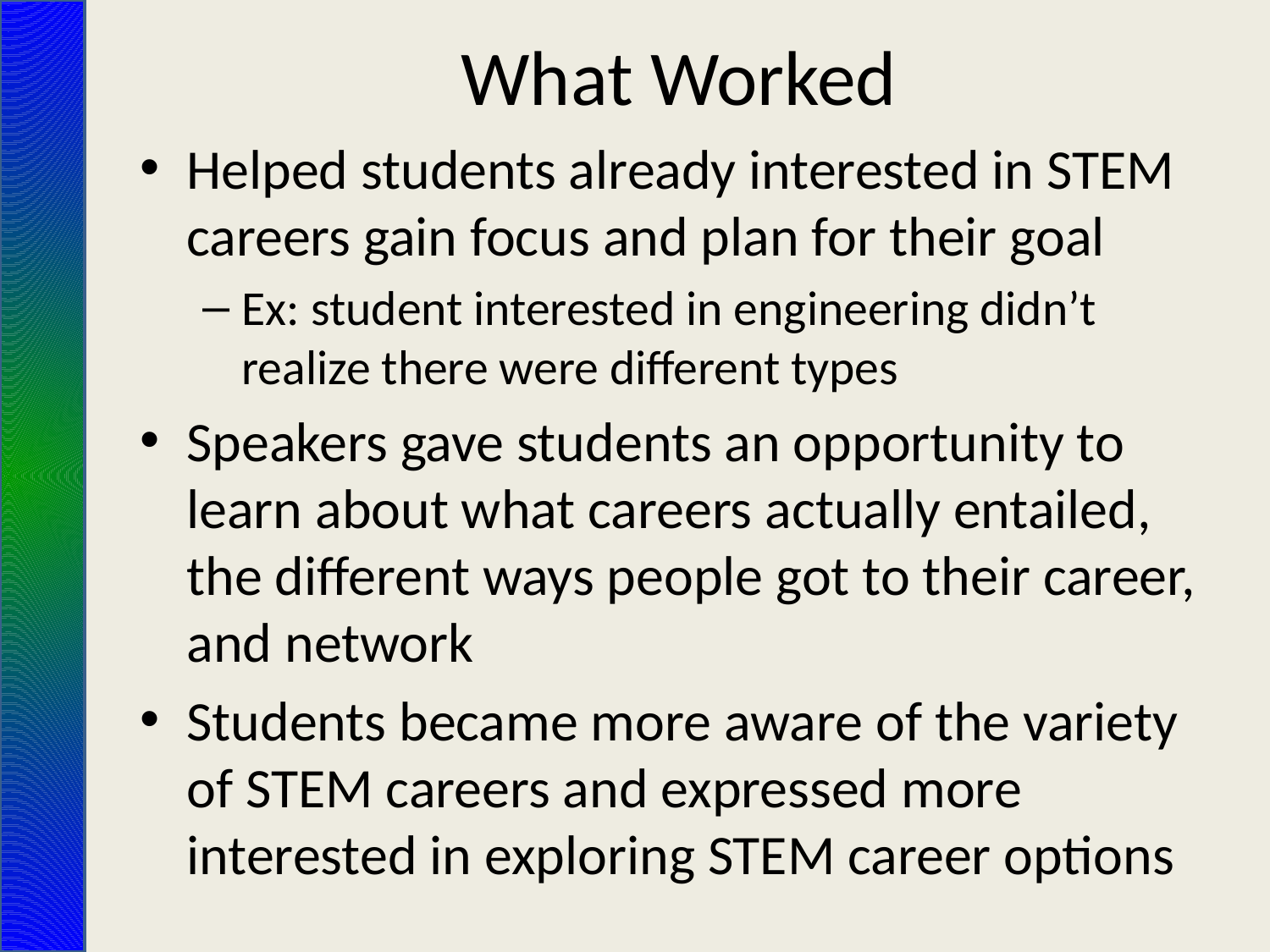

# What Worked
Helped students already interested in STEM careers gain focus and plan for their goal
Ex: student interested in engineering didn’t realize there were different types
Speakers gave students an opportunity to learn about what careers actually entailed, the different ways people got to their career, and network
Students became more aware of the variety of STEM careers and expressed more interested in exploring STEM career options